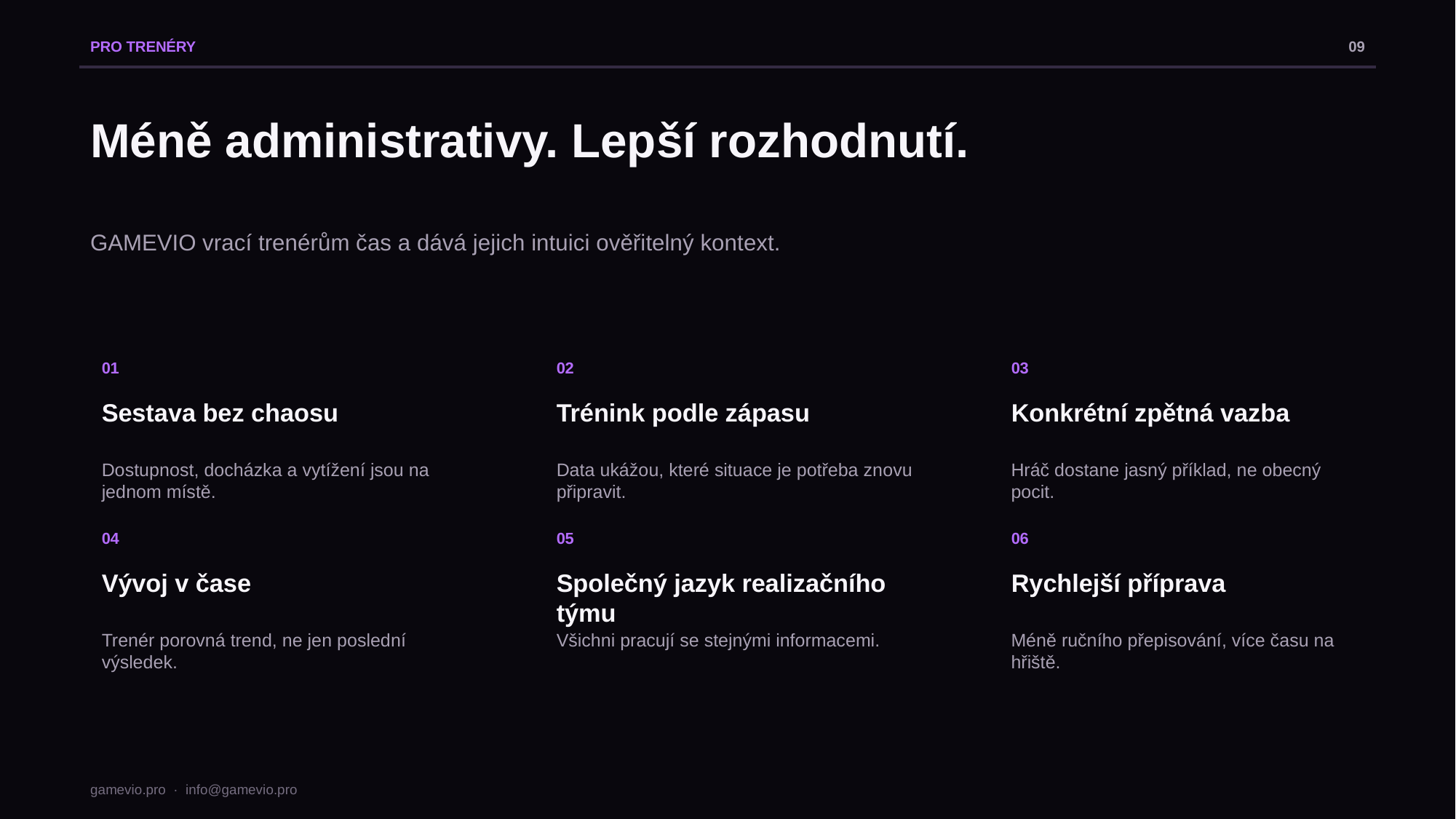

PRO TRENÉRY
09

Méně administrativy. Lepší rozhodnutí.
GAMEVIO vrací trenérům čas a dává jejich intuici ověřitelný kontext.
01
02
03
Sestava bez chaosu
Trénink podle zápasu
Konkrétní zpětná vazba
Dostupnost, docházka a vytížení jsou na jednom místě.
Data ukážou, které situace je potřeba znovu připravit.
Hráč dostane jasný příklad, ne obecný pocit.
04
05
06
Vývoj v čase
Společný jazyk realizačního týmu
Rychlejší příprava
Trenér porovná trend, ne jen poslední výsledek.
Všichni pracují se stejnými informacemi.
Méně ručního přepisování, více času na hřiště.
gamevio.pro  ·  info@gamevio.pro